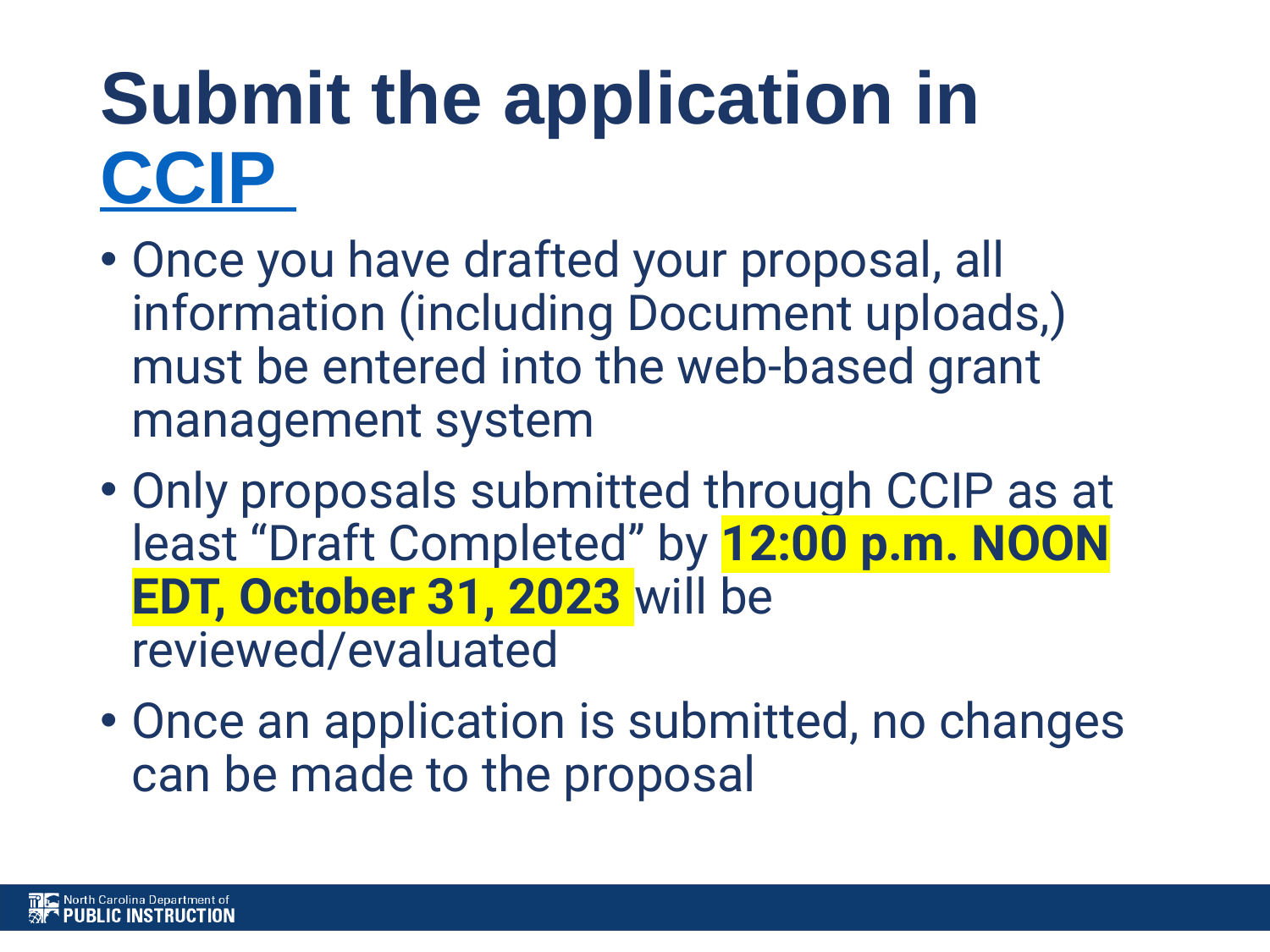

# Submit the application in CCIP
Once you have drafted your proposal, all information (including Document uploads,) must be entered into the web-based grant management system
Only proposals submitted through CCIP as at least “Draft Completed” by 12:00 p.m. NOON EDT, October 31, 2023 will be reviewed/evaluated
Once an application is submitted, no changes can be made to the proposal